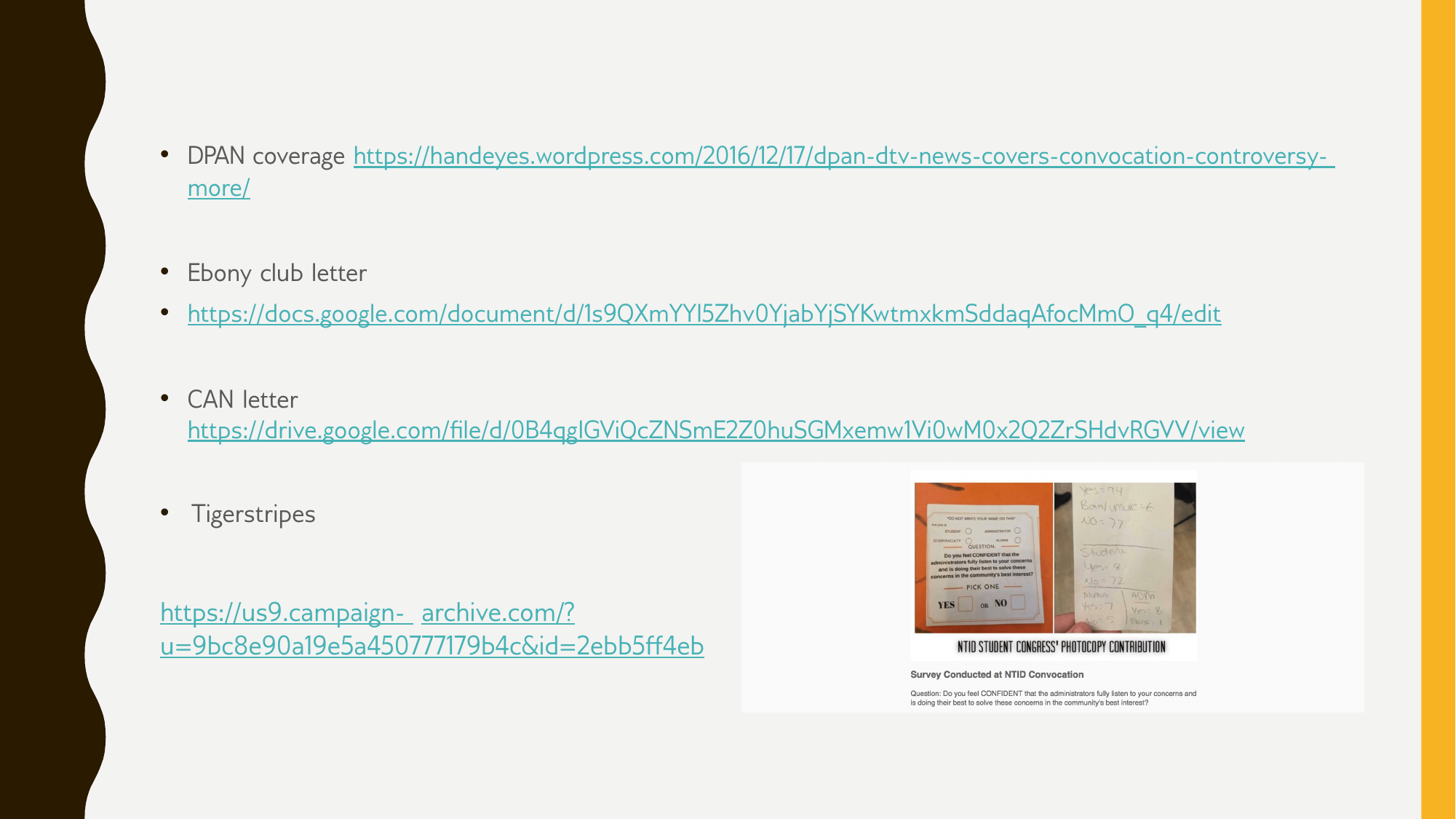

DPAN coverage https://handeyes.wordpress.com/2016/12/17/dpan-dtv-news-covers-convocation-controversy-  more/

Ebony club letter
https://docs.google.com/document/d/1s9QXmYYI5Zhv0YjabYjSYKwtmxkmSddaqAfocMmO_q4/edit

CAN letter  https://drive.google.com/file/d/0B4qgIGViQcZNSmE2Z0huSGMxemw1Vi0wM0x2Q2ZrSHdvRGVV/view

Tigerstripes

https://us9.campaign-  archive.com/?u=9bc8e90a19e5a450777179b4c&id=2ebb5ff4eb